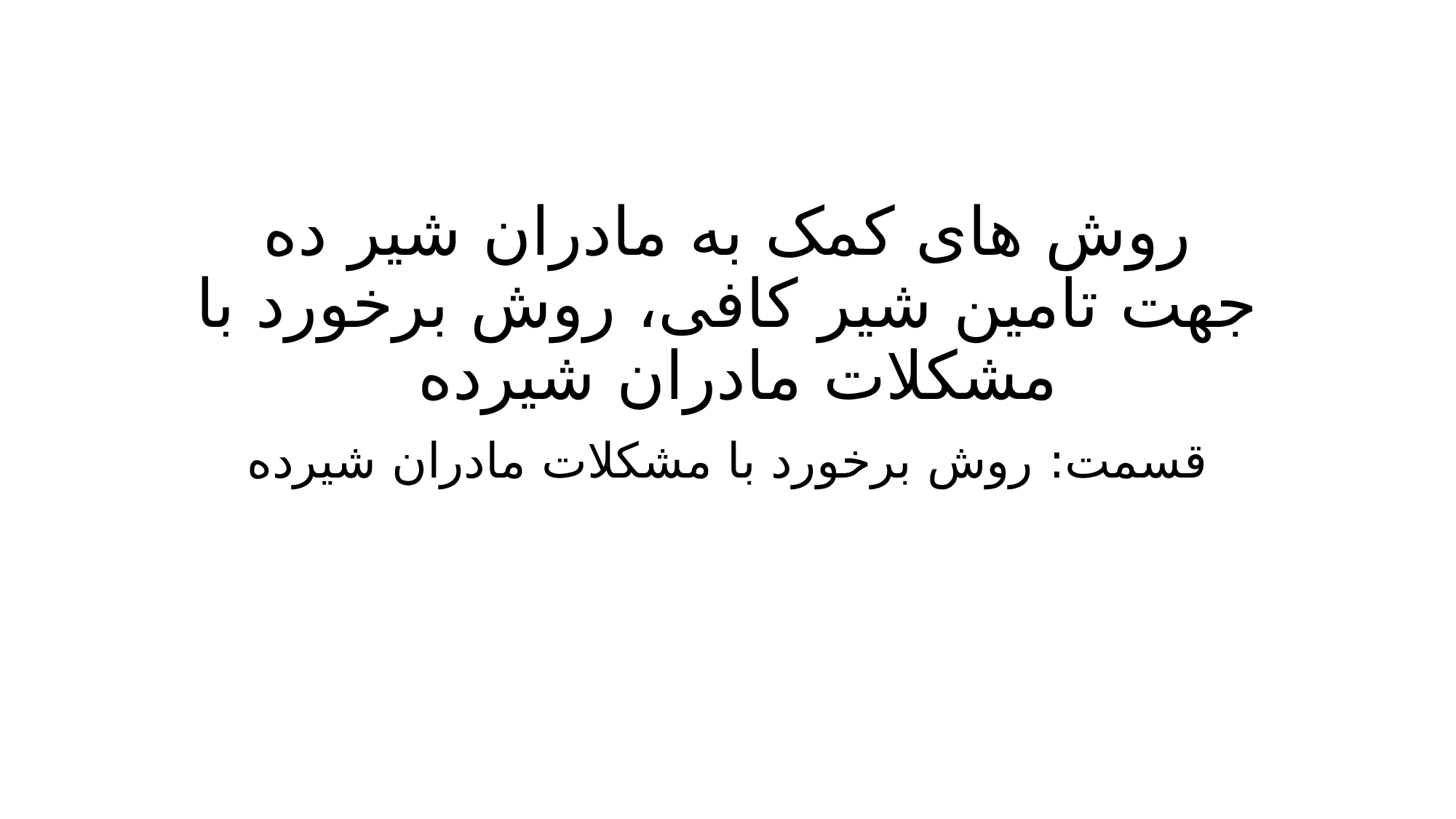

# روش های کمک به مادران شیر ده جهت تامین شیر کافی، روش برخورد با مشکلات مادران شیرده
قسمت: روش برخورد با مشکلات مادران شیرده